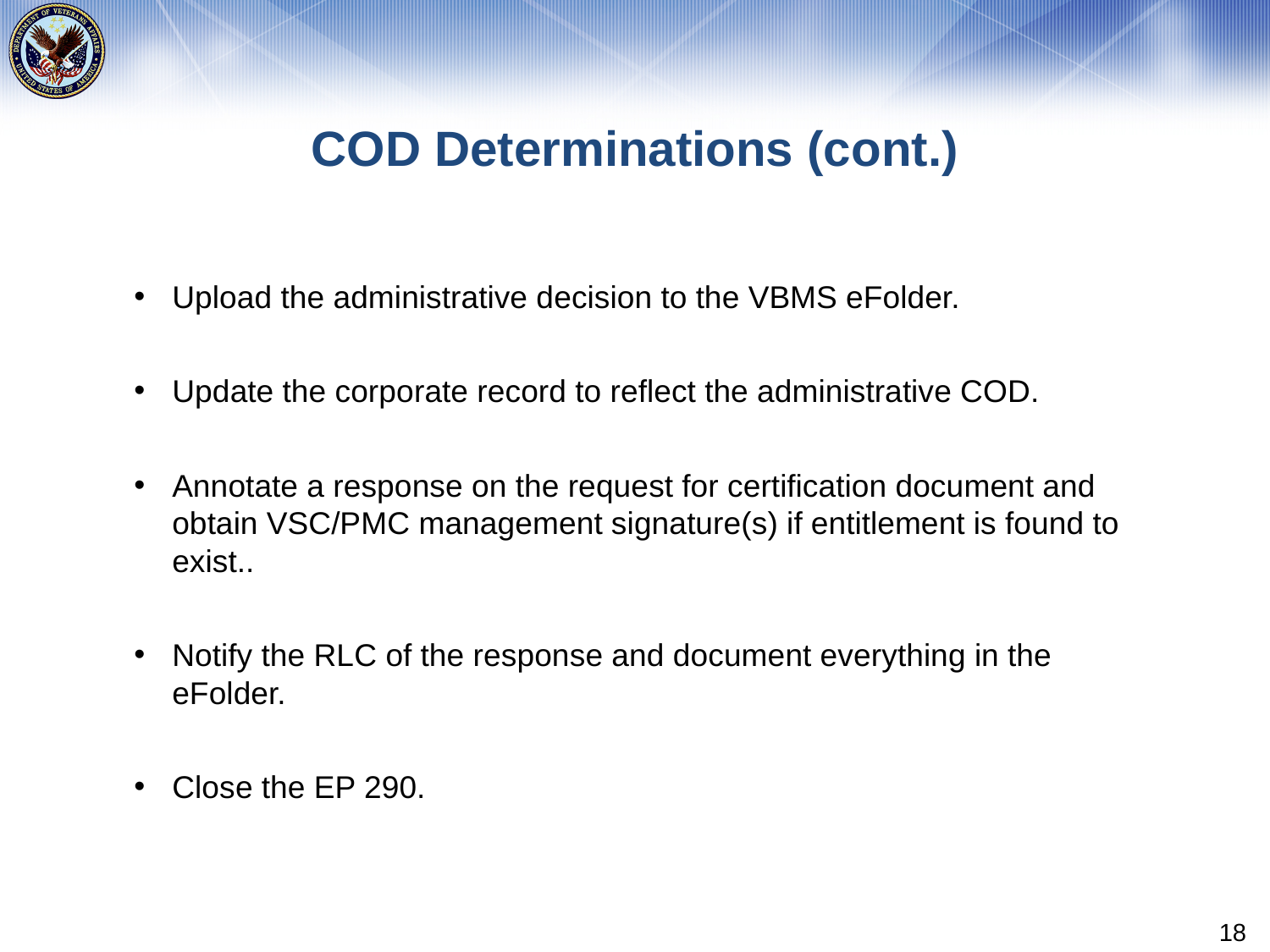

# COD Determinations (cont.)
Upload the administrative decision to the VBMS eFolder.

Update the corporate record to reflect the administrative COD.

Annotate a response on the request for certification document and obtain VSC/PMC management signature(s) if entitlement is found to exist..

Notify the RLC of the response and document everything in the eFolder.

Close the EP 290.

18